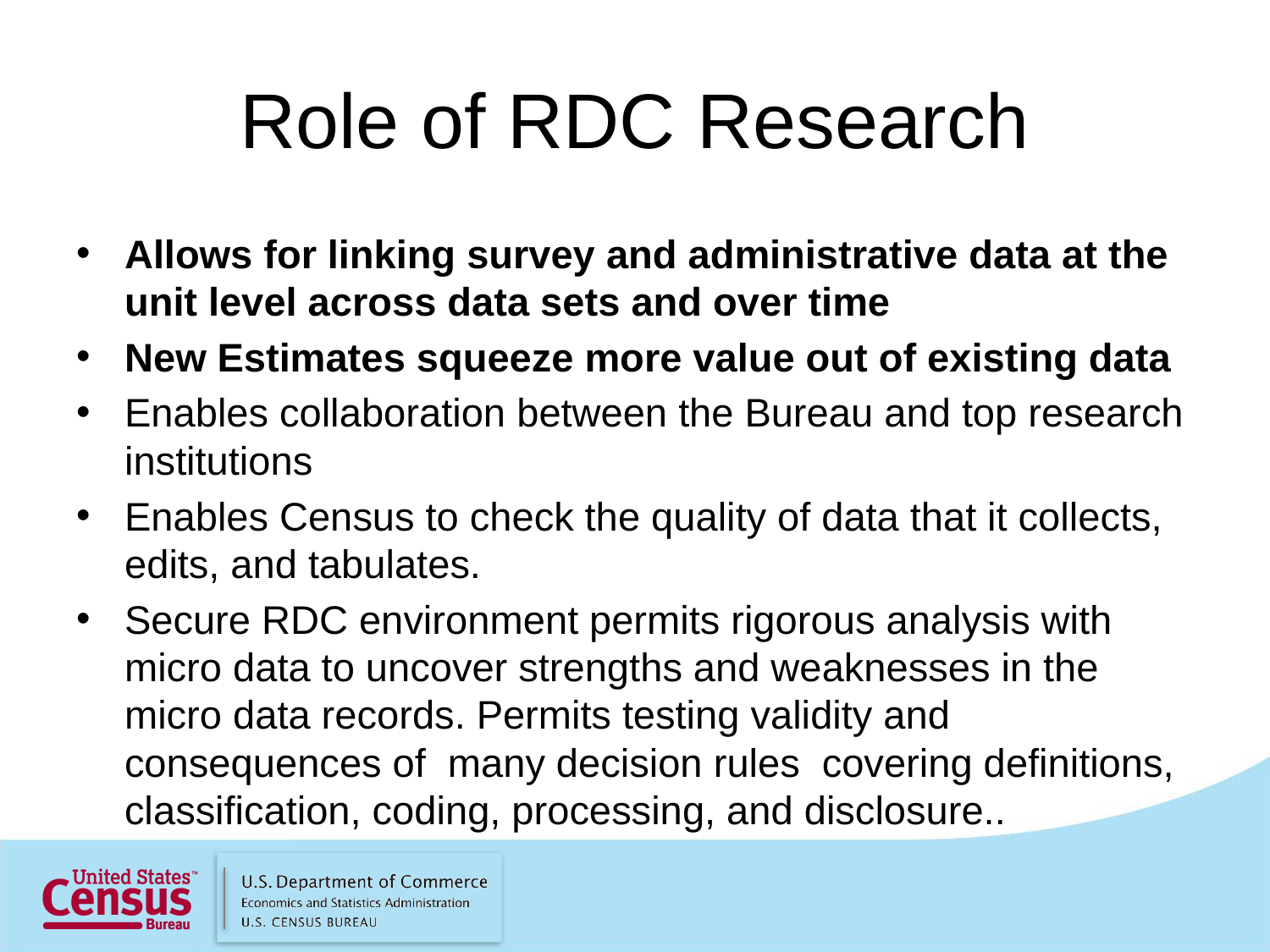

# Role of RDC Research
Allows for linking survey and administrative data at the unit level across data sets and over time
New Estimates squeeze more value out of existing data
Enables collaboration between the Bureau and top research institutions
Enables Census to check the quality of data that it collects, edits, and tabulates.
Secure RDC environment permits rigorous analysis with micro data to uncover strengths and weaknesses in the micro data records. Permits testing validity and consequences of  many decision rules  covering definitions, classification, coding, processing, and disclosure..